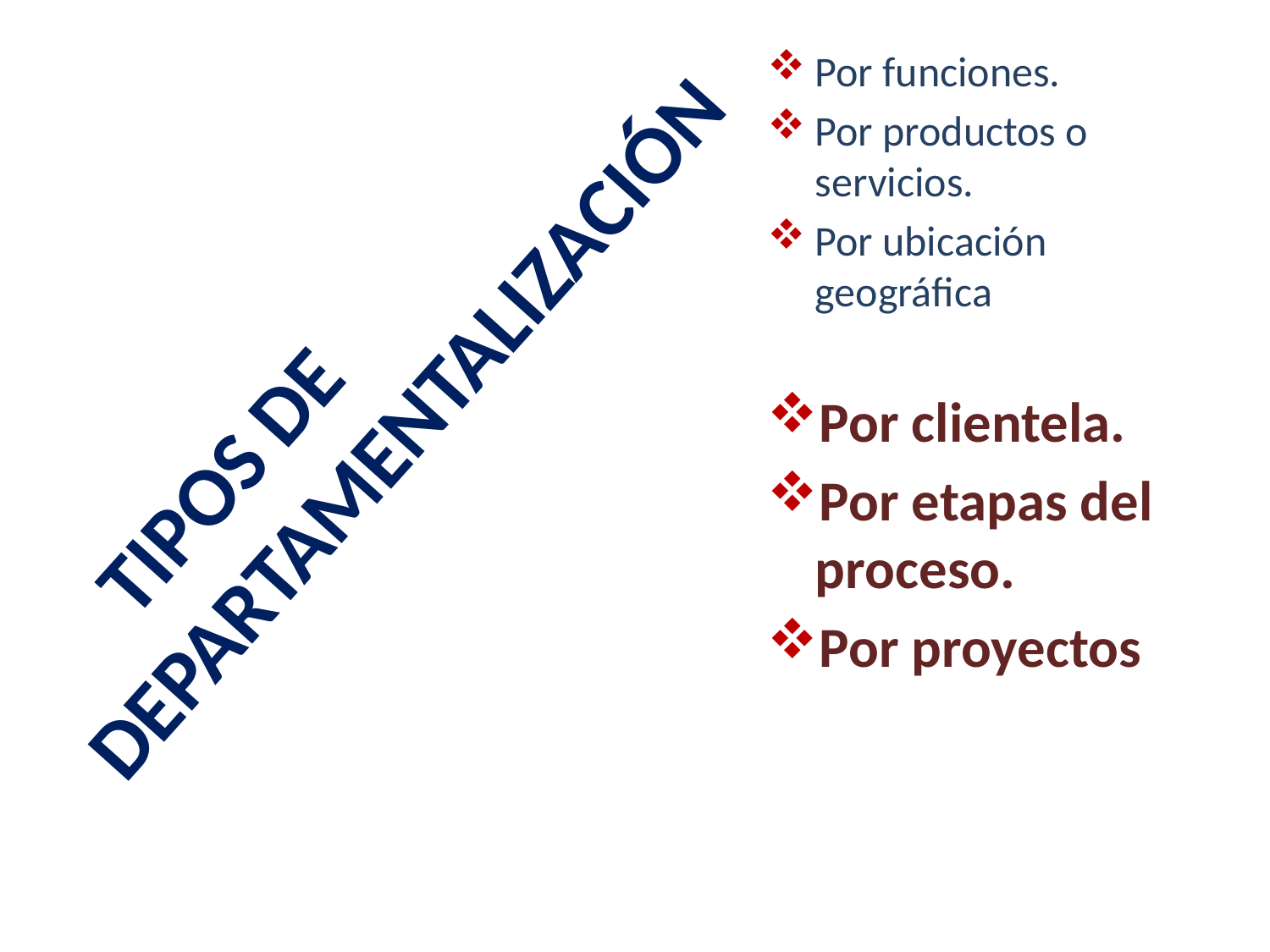

Por funciones.
Por productos o servicios.
Por ubicación geográfica

Por clientela.
Por etapas del proceso.
Por proyectos

# TIPOS DE DEPARTAMENTALIZACIÓN